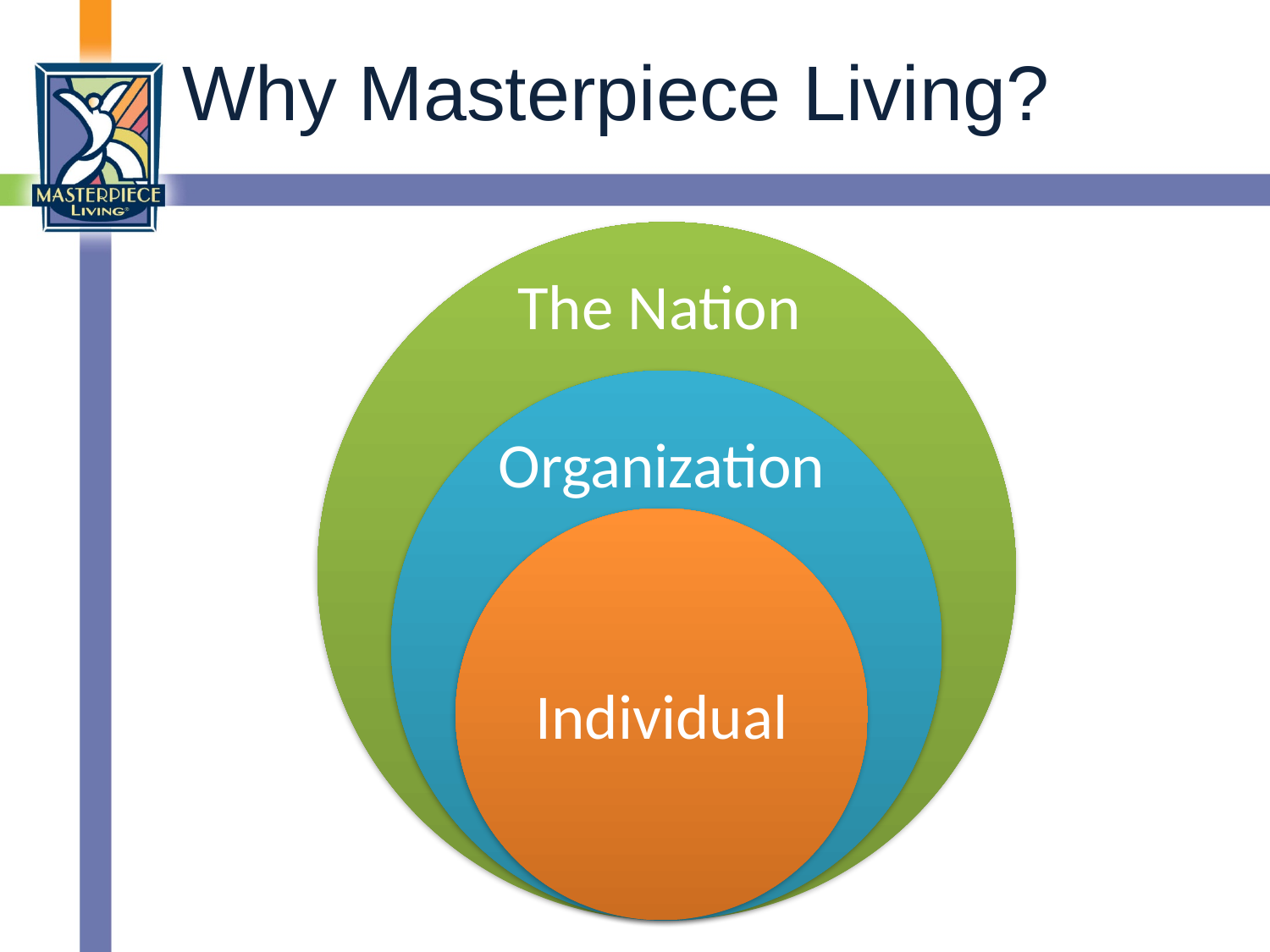

# Why Masterpiece Living?

The Nation

Organization
Individual